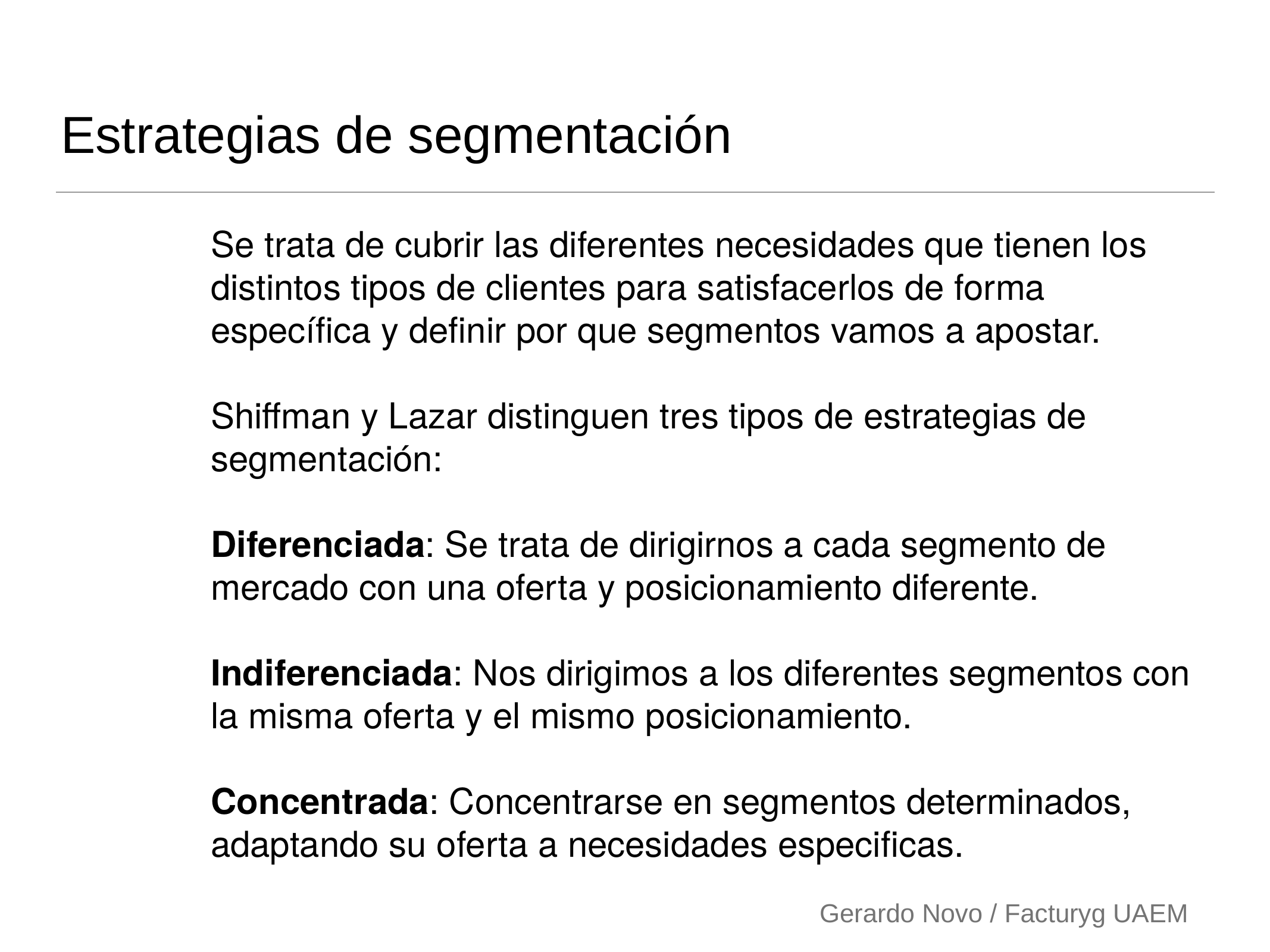

# Estrategias de segmentación
Se trata de cubrir las diferentes necesidades que tienen los distintos tipos de clientes para satisfacerlos de forma específica y definir por que segmentos vamos a apostar.

Shiffman y Lazar distinguen tres tipos de estrategias de segmentación:

Diferenciada: Se trata de dirigirnos a cada segmento de mercado con una oferta y posicionamiento diferente.

Indiferenciada: Nos dirigimos a los diferentes segmentos con la misma oferta y el mismo posicionamiento.

Concentrada: Concentrarse en segmentos determinados, adaptando su oferta a necesidades especificas.
Gerardo Novo / Facturyg UAEM